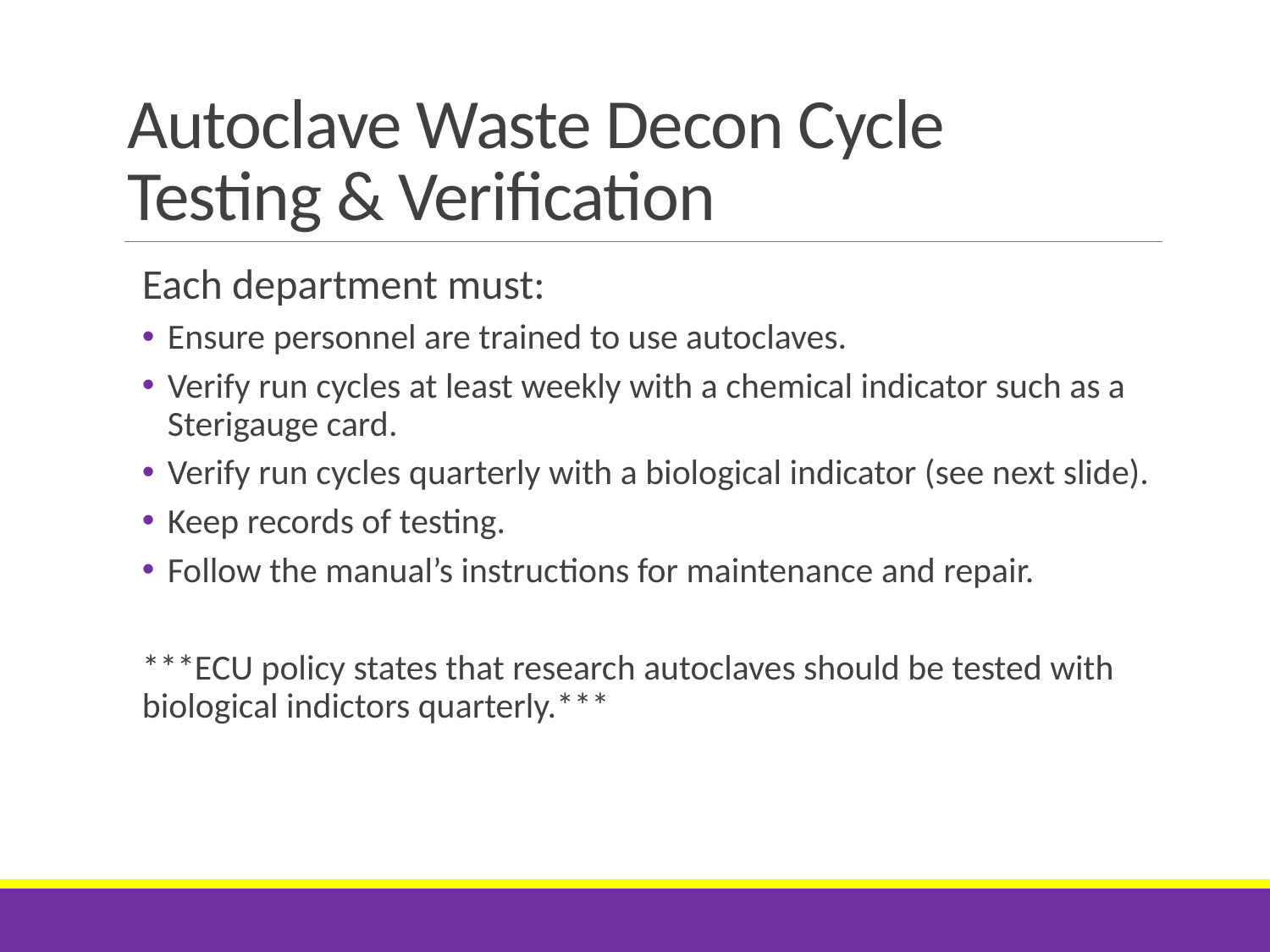

# Autoclave Waste Decon Cycle Testing & Verification
Each department must:
Ensure personnel are trained to use autoclaves.
Verify run cycles at least weekly with a chemical indicator such as a Sterigauge card.
Verify run cycles quarterly with a biological indicator (see next slide).
Keep records of testing.
Follow the manual’s instructions for maintenance and repair.

***ECU policy states that research autoclaves should be tested with biological indictors quarterly.***